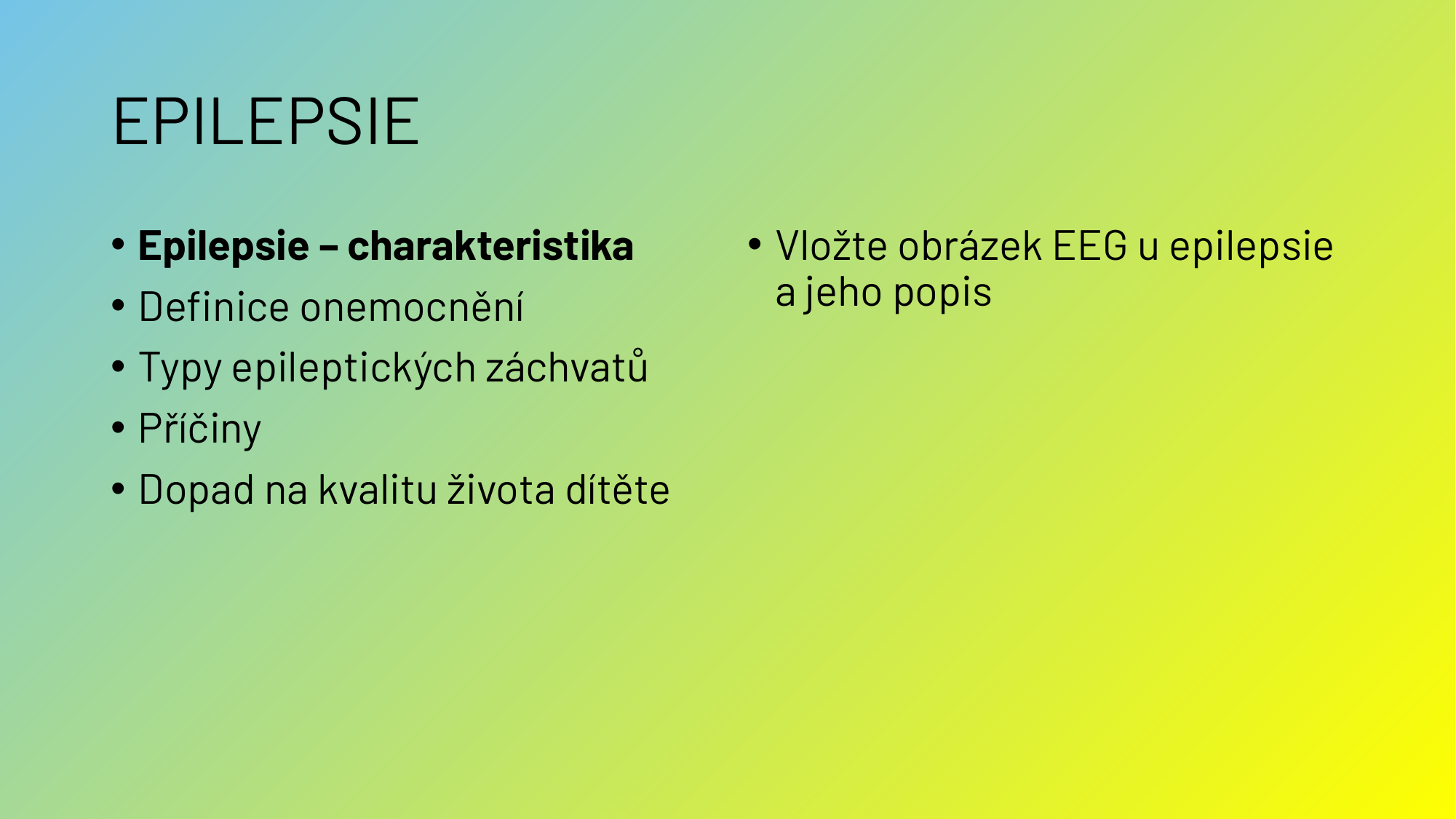

# EPILEPSIE
Epilepsie – charakteristika
Definice onemocnění
Typy epileptických záchvatů
Příčiny
Dopad na kvalitu života dítěte

Vložte obrázek EEG u epilepsie a jeho popis